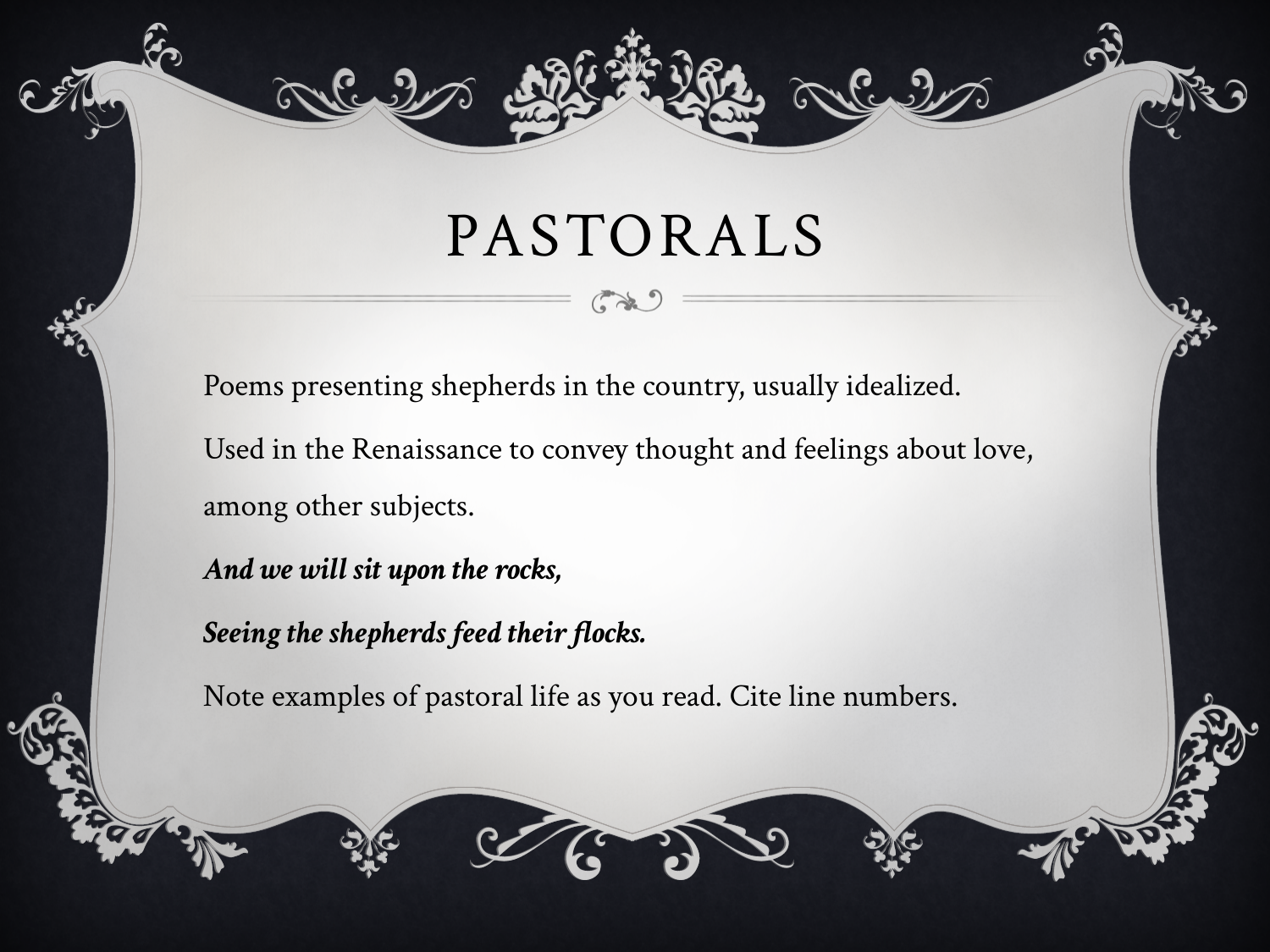

# pastorals
Poems presenting shepherds in the country, usually idealized.
Used in the Renaissance to convey thought and feelings about love, among other subjects.
And we will sit upon the rocks,
Seeing the shepherds feed their flocks.
Note examples of pastoral life as you read. Cite line numbers.